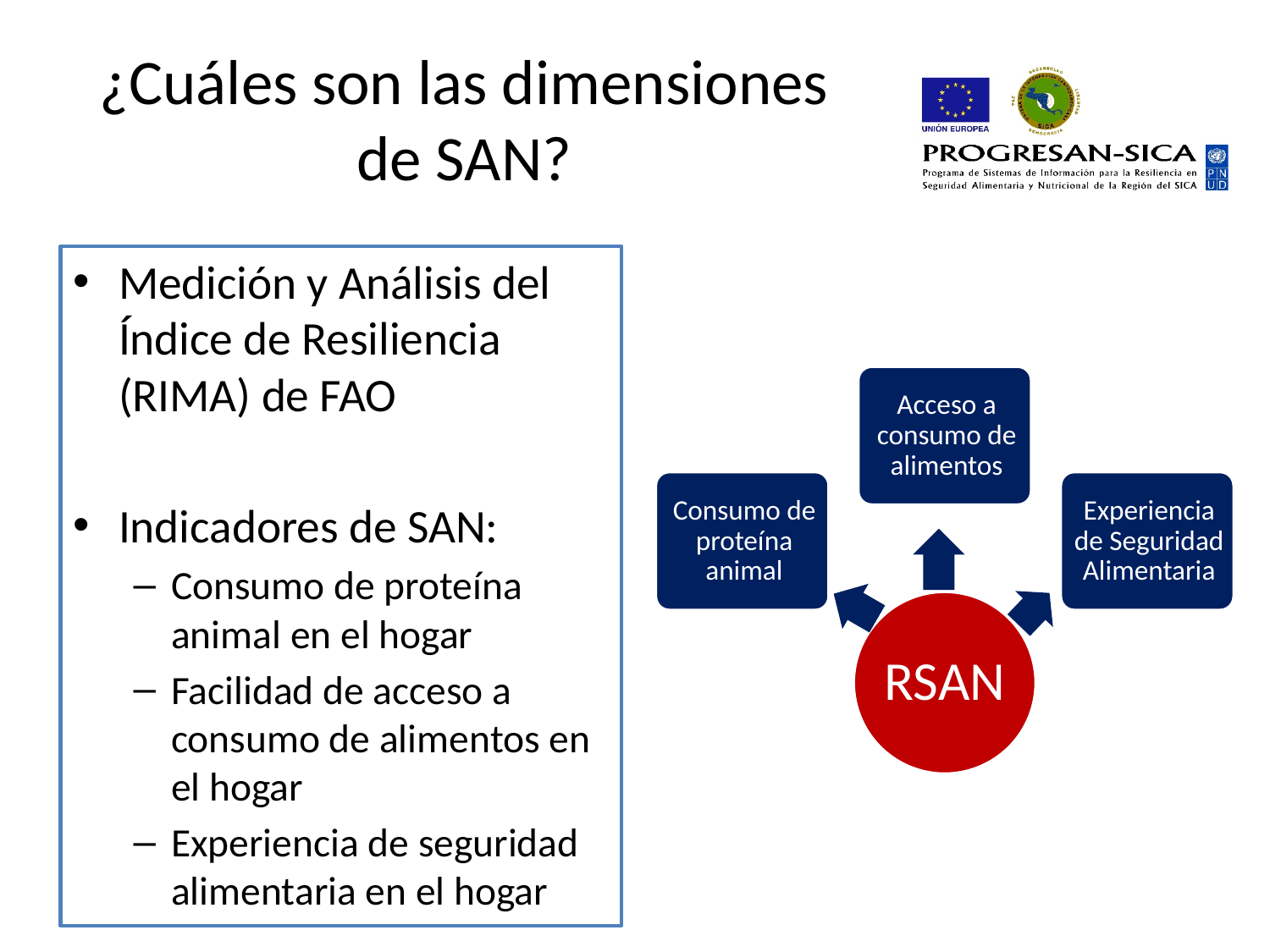

# ¿Cuáles son las dimensiones de SAN?
Medición y Análisis del Índice de Resiliencia (RIMA) de FAO

Indicadores de SAN:
Consumo de proteína animal en el hogar
Facilidad de acceso a consumo de alimentos en el hogar
Experiencia de seguridad alimentaria en el hogar

RSAN
Consumo de proteína animal
Acceso a consumo de alimentos
Experiencia de Seguridad Alimentaria